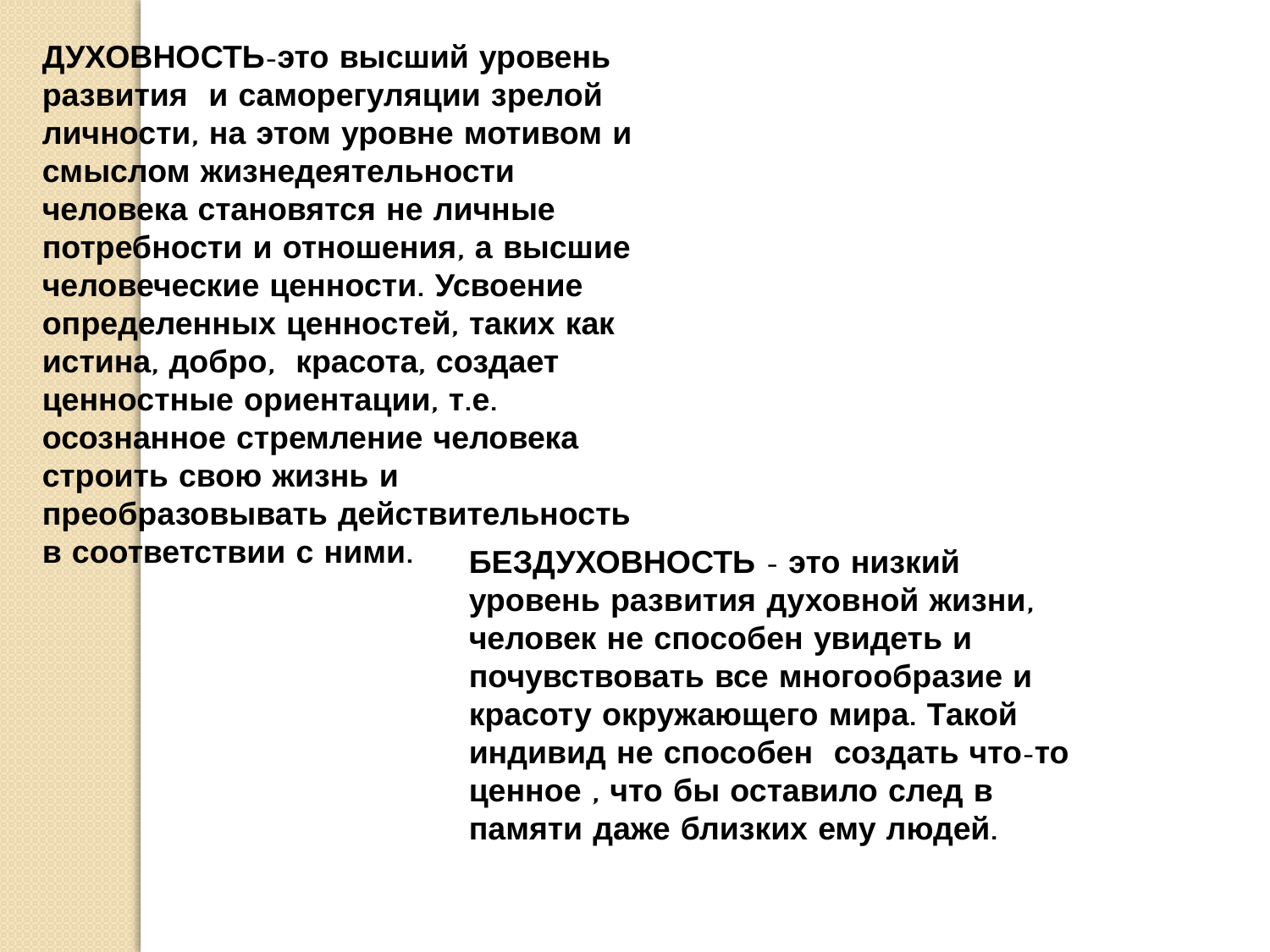

ДУХОВНОСТЬ-это высший уровень развития  и саморегуляции зрелой личности, на этом уровне мотивом и смыслом жизнедеятельности человека становятся не личные потребности и отношения, а высшие человеческие ценности. Усвоение определенных ценностей, таких как истина, добро,  красота, создает ценностные ориентации, т.е. осознанное стремление человека строить свою жизнь и преобразовывать действительность в соответствии с ними.
БЕЗДУХОВНОСТЬ - это низкий уровень развития духовной жизни, человек не способен увидеть и почувствовать все многообразие и красоту окружающего мира. Такой индивид не способен  создать что-то ценное , что бы оставило след в памяти даже близких ему людей.